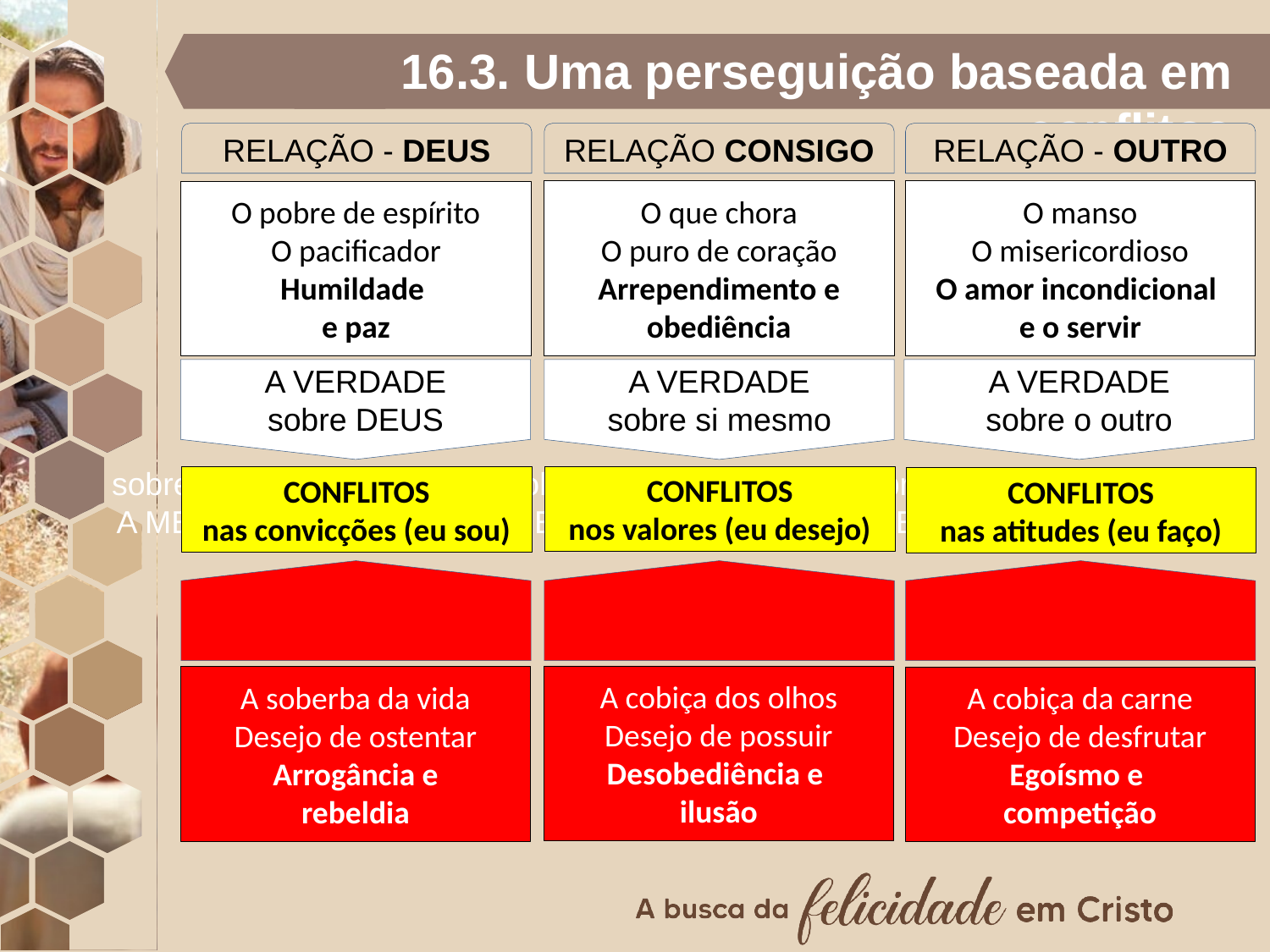

16.3. Uma perseguição baseada em conflitos

RELAÇÃO - DEUS
RELAÇÃO CONSIGO
RELAÇÃO - OUTRO
O manso
O misericordioso
O amor incondicional
e o servir
O que chora
O puro de coração
Arrependimento e obediência
O pobre de espírito
O pacificador
Humildade
e paz
A VERDADE
sobre DEUS
A VERDADE
sobre si mesmo
A VERDADE
sobre o outro
CONFLITOS
nos valores (eu desejo)
CONFLITOS
nas convicções (eu sou)
CONFLITOS
nas atitudes (eu faço)
A MENTIRA
sobre Deus
A MENTIRA
sobre si mesmo
A MENTIRA
sobre o outro
A cobiça dos olhos
Desejo de possuir
Desobediência e
ilusão
A soberba da vida
Desejo de ostentar
Arrogância e
rebeldia
A cobiça da carne
Desejo de desfrutar
Egoísmo e
competição